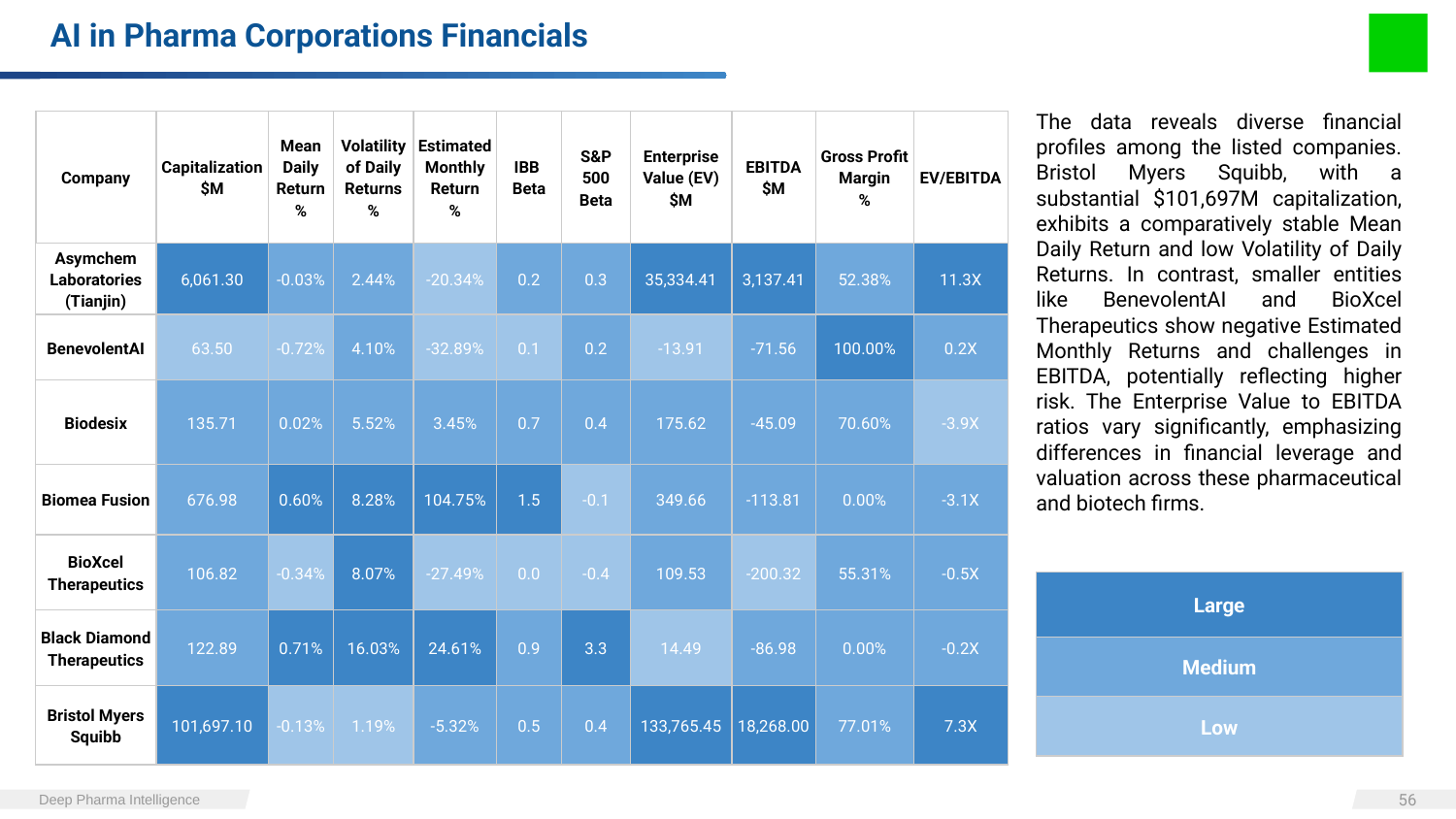

# AI in Pharma Corporations Financials

The data reveals diverse financial profiles among the listed companies. Bristol Myers Squibb, with a substantial $101,697M capitalization, exhibits a comparatively stable Mean Daily Return and low Volatility of Daily Returns. In contrast, smaller entities like BenevolentAI and BioXcel Therapeutics show negative Estimated Monthly Returns and challenges in EBITDA, potentially reflecting higher risk. The Enterprise Value to EBITDA ratios vary significantly, emphasizing differences in financial leverage and valuation across these pharmaceutical and biotech firms.
| Company | Capitalization $M | Mean Daily Return % | Volatility of Daily Returns % | Estimated Monthly Return % | IBB Beta | S&P 500 Beta | Enterprise Value (EV) $M | EBITDA $M | Gross Profit Margin % | EV/EBITDA |
| --- | --- | --- | --- | --- | --- | --- | --- | --- | --- | --- |
| Asymchem Laboratories (Tianjin) | 6,061.30 | -0.03% | 2.44% | -20.34% | 0.2 | 0.3 | 35,334.41 | 3,137.41 | 52.38% | 11.3X |
| BenevolentAI | 63.50 | -0.72% | 4.10% | -32.89% | 0.1 | 0.2 | -13.91 | -71.56 | 100.00% | 0.2X |
| Biodesix | 135.71 | 0.02% | 5.52% | 3.45% | 0.7 | 0.4 | 175.62 | -45.09 | 70.60% | -3.9X |
| Biomea Fusion | 676.98 | 0.60% | 8.28% | 104.75% | 1.5 | -0.1 | 349.66 | -113.81 | 0.00% | -3.1X |
| BioXcel Therapeutics | 106.82 | -0.34% | 8.07% | -27.49% | 0.0 | -0.4 | 109.53 | -200.32 | 55.31% | -0.5X |
| Black Diamond Therapeutics | 122.89 | 0.71% | 16.03% | 24.61% | 0.9 | 3.3 | 14.49 | -86.98 | 0.00% | -0.2X |
| Bristol Myers Squibb | 101,697.10 | -0.13% | 1.19% | -5.32% | 0.5 | 0.4 | 133,765.45 | 18,268.00 | 77.01% | 7.3X |
| Large |
| --- |
| Medium |
| Low |
56

Deep Pharma Intelligence